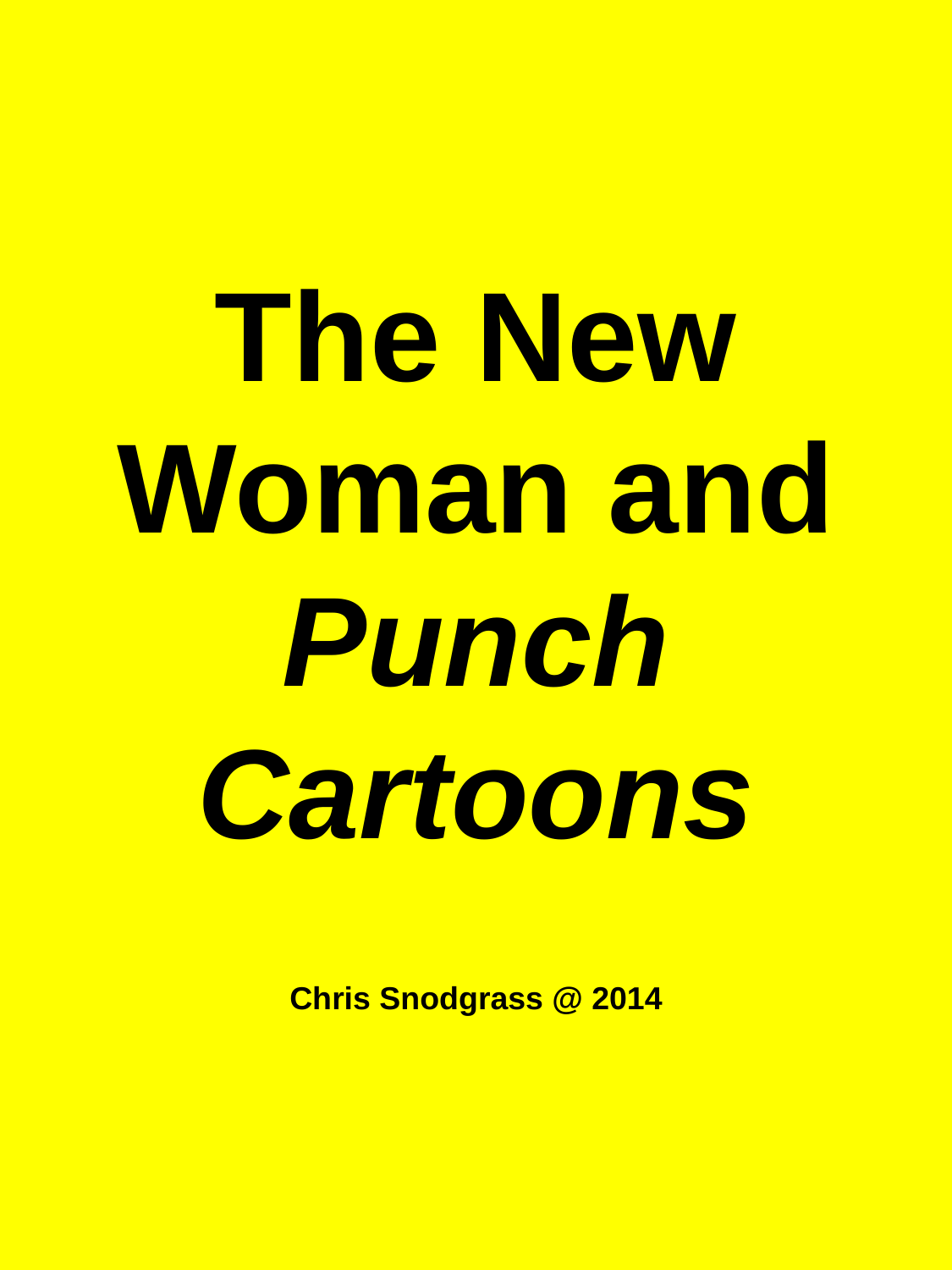

# The New Woman and Punch Cartoons Chris Snodgrass @ 2014